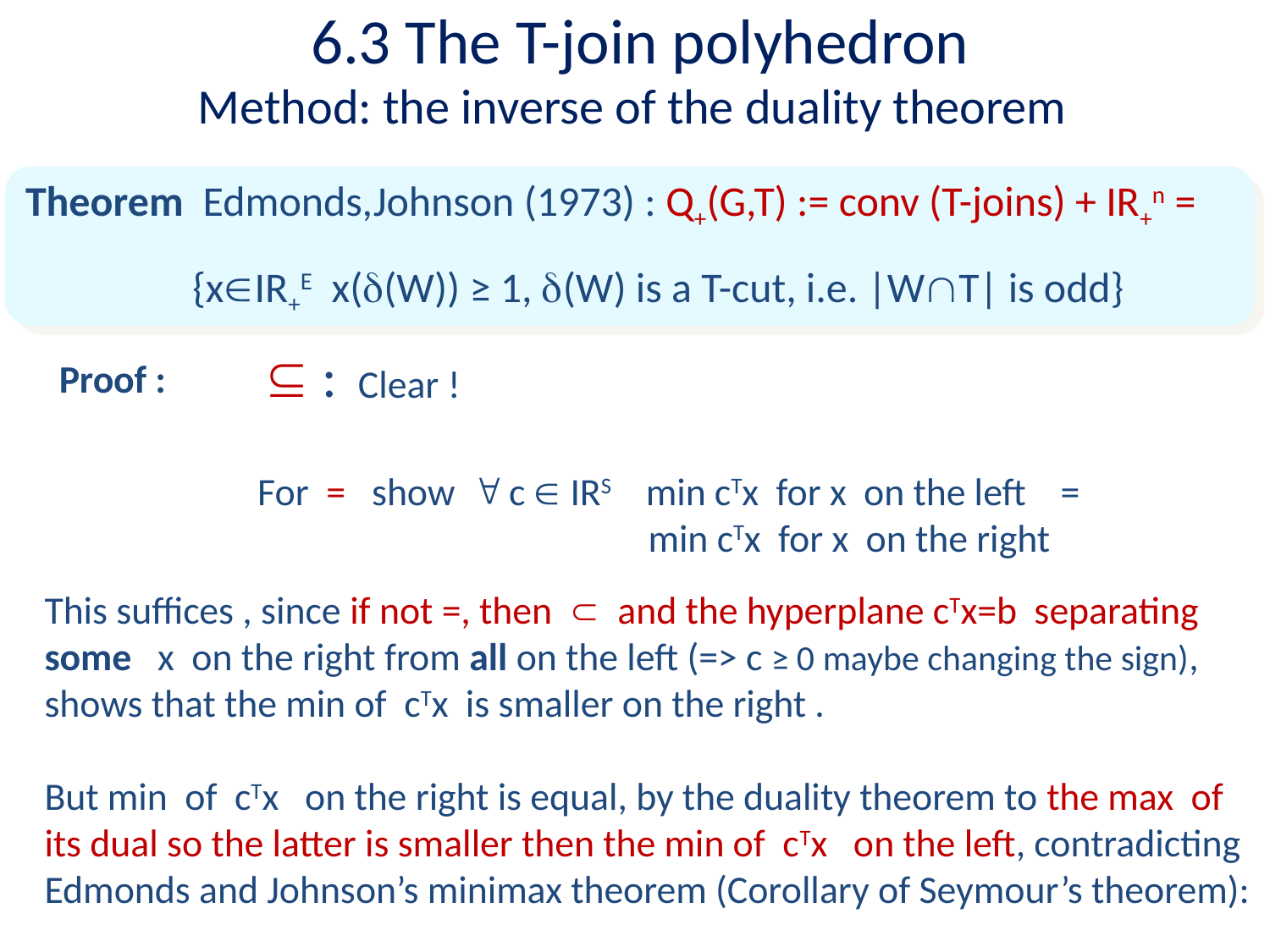

6.3 The T-join polyhedron
# Method: the inverse of the duality theorem
Theorem  Edmonds,Johnson (1973) : Q+(G,T) := conv (T-joins) + IR+n =

{x∈IR+E  x(δ(W)) ≥ 1, δ(W) is a T-cut, i.e. |W∩T| is odd}
⊆ :
Clear !
Proof :
For  =   show  ∀ c ∈ IRS    min cTx  for x  on the left    =
                                             min cTx  for x  on the right

This suffices , since if not =, then  ⊂  and the hyperplane cTx=b  separating some   x  on the right from all on the left (=> c ≥ 0 maybe changing the sign), shows that the min of  cTx  is smaller on the right .

But min  of  cTx   on the right is equal, by the duality theorem to the max  of its dual so the latter is smaller then the min of  cTx   on the left, contradicting Edmonds and Johnson’s minimax theorem (Corollary of Seymour’s theorem):